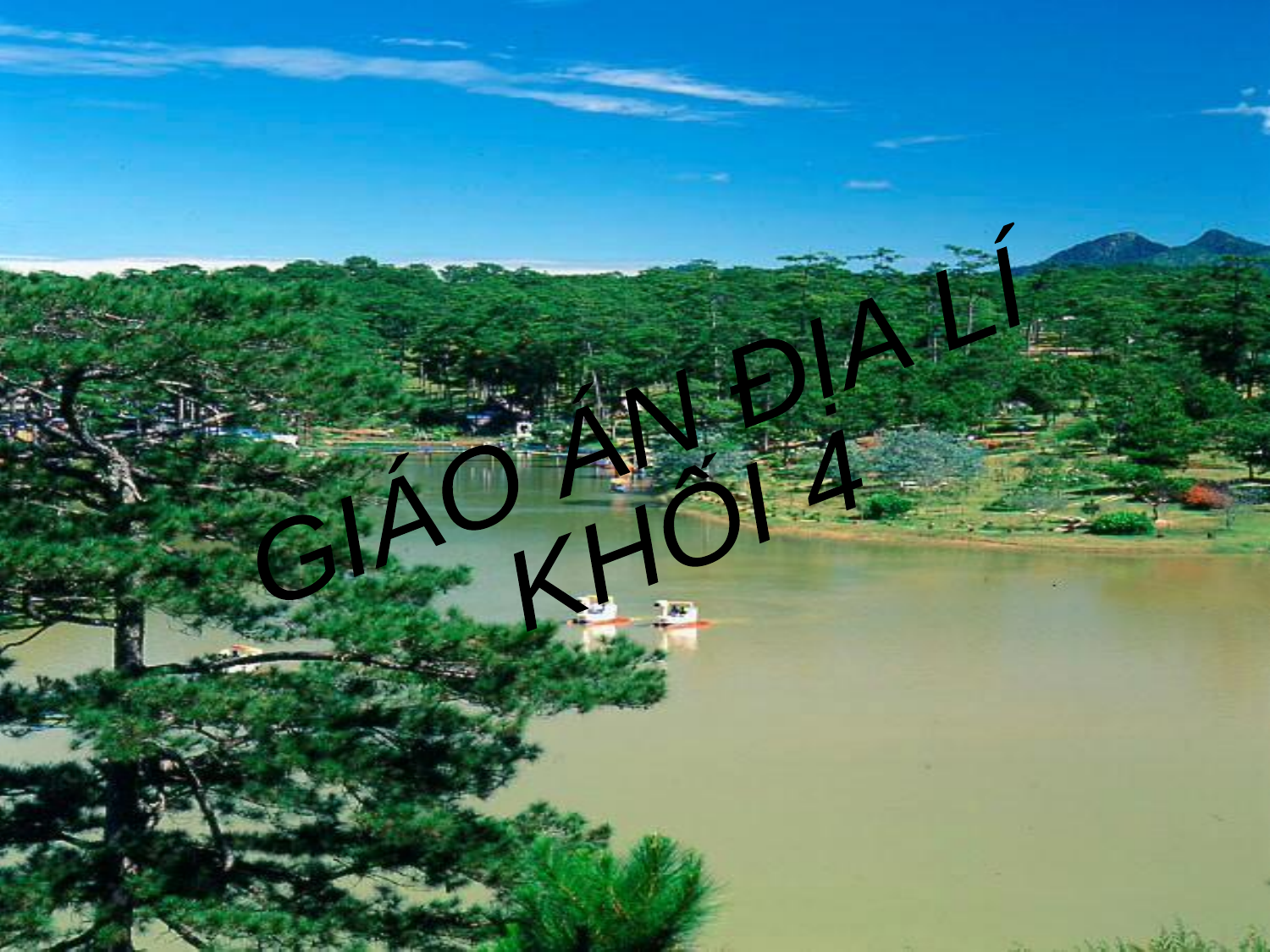

#

GIÁO ÁN ĐỊA LÍ
KHỐI 4